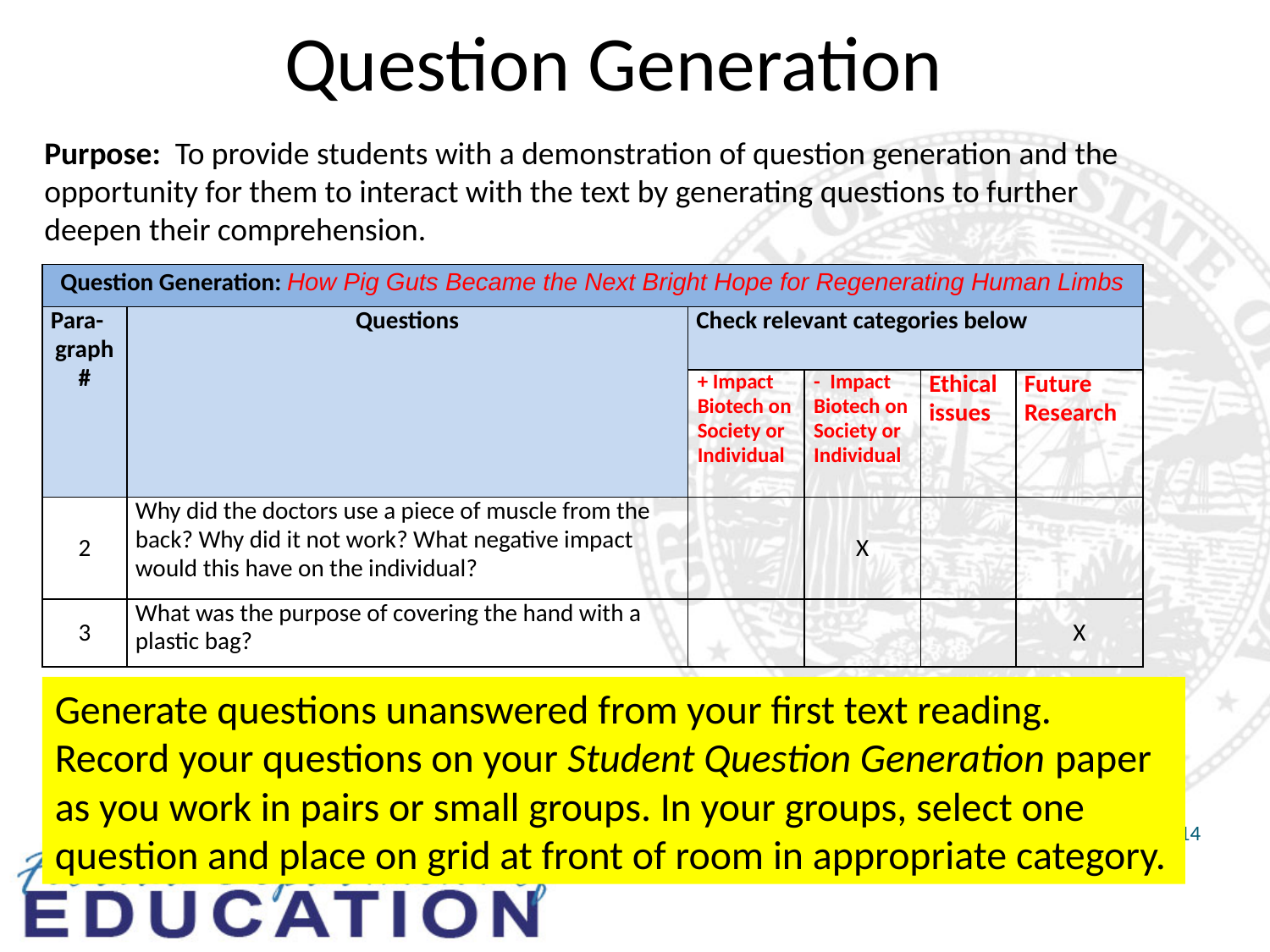

# Question Generation
Purpose:  To provide students with a demonstration of question generation and the opportunity for them to interact with the text by generating questions to further deepen their comprehension.
| Question Generation: How Pig Guts Became the Next Bright Hope for Regenerating Human Limbs |  |  |  |  |  |
| --- | --- | --- | --- | --- | --- |
| Para- graph # | Questions | Check relevant categories below |  |  |  |
|  |  | + Impact Biotech on Society or Individual | - Impact Biotech on Society or Individual | Ethical issues | Future Research |
| 2 | Why did the doctors use a piece of muscle from the back? Why did it not work? What negative impact would this have on the individual? |  | X |  |  |
| 3 | What was the purpose of covering the hand with a plastic bag? |  |  |  | X |
Generate questions unanswered from your first text reading.  Record your questions on your Student Question Generation paper as you work in pairs or small groups. In your groups, select one question and place on grid at front of room in appropriate category.
14